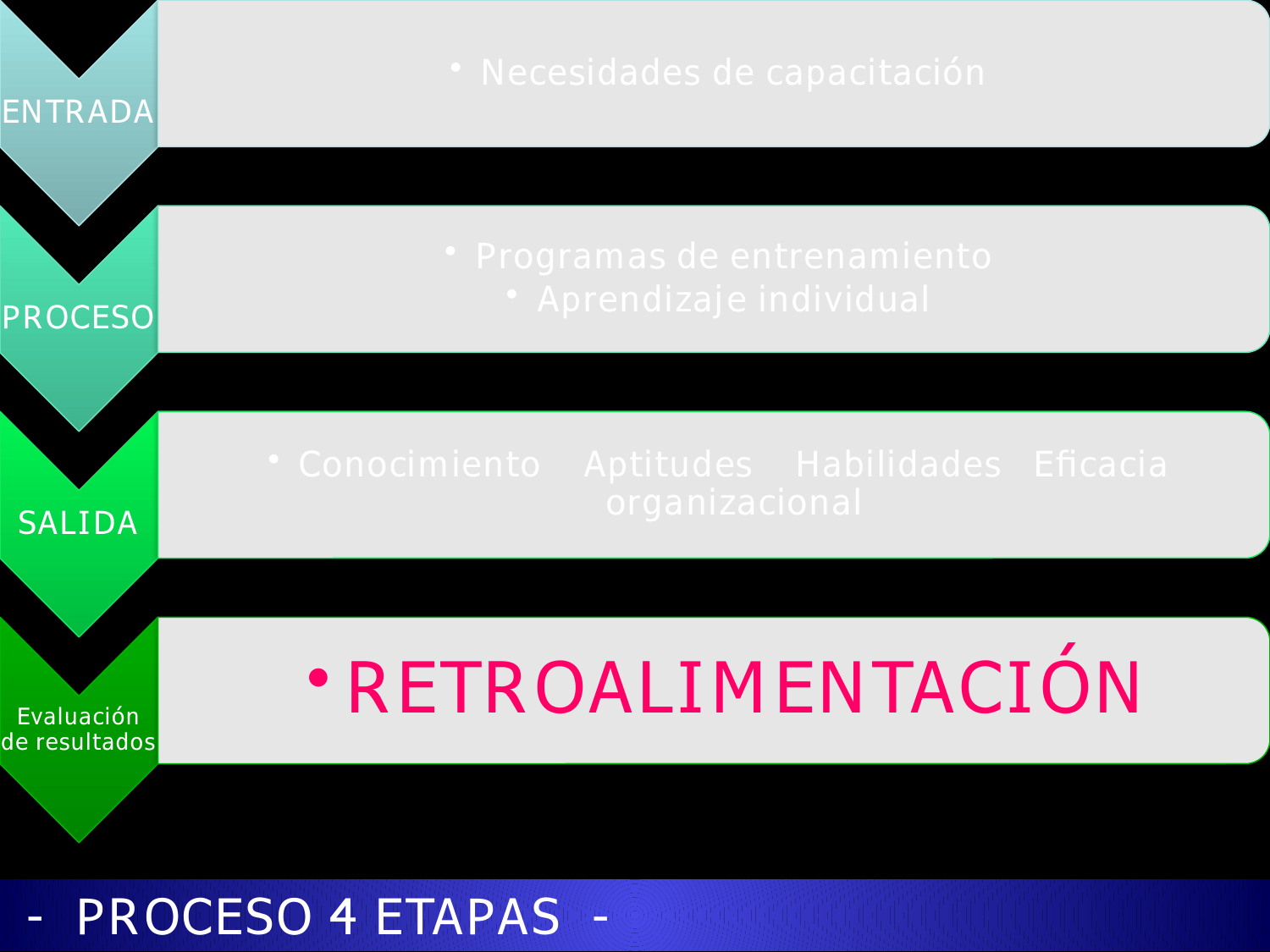

ENTRADA
Necesidades de capacitación
PROCESO
Programas de entrenamiento
Aprendizaje individual
SALIDA
Conocimiento    Aptitudes    Habilidades   Eficacia organizacional
Evaluación de resultados
RETROALIMENTACIÓN
 -  PROCESO 4 ETAPAS  -